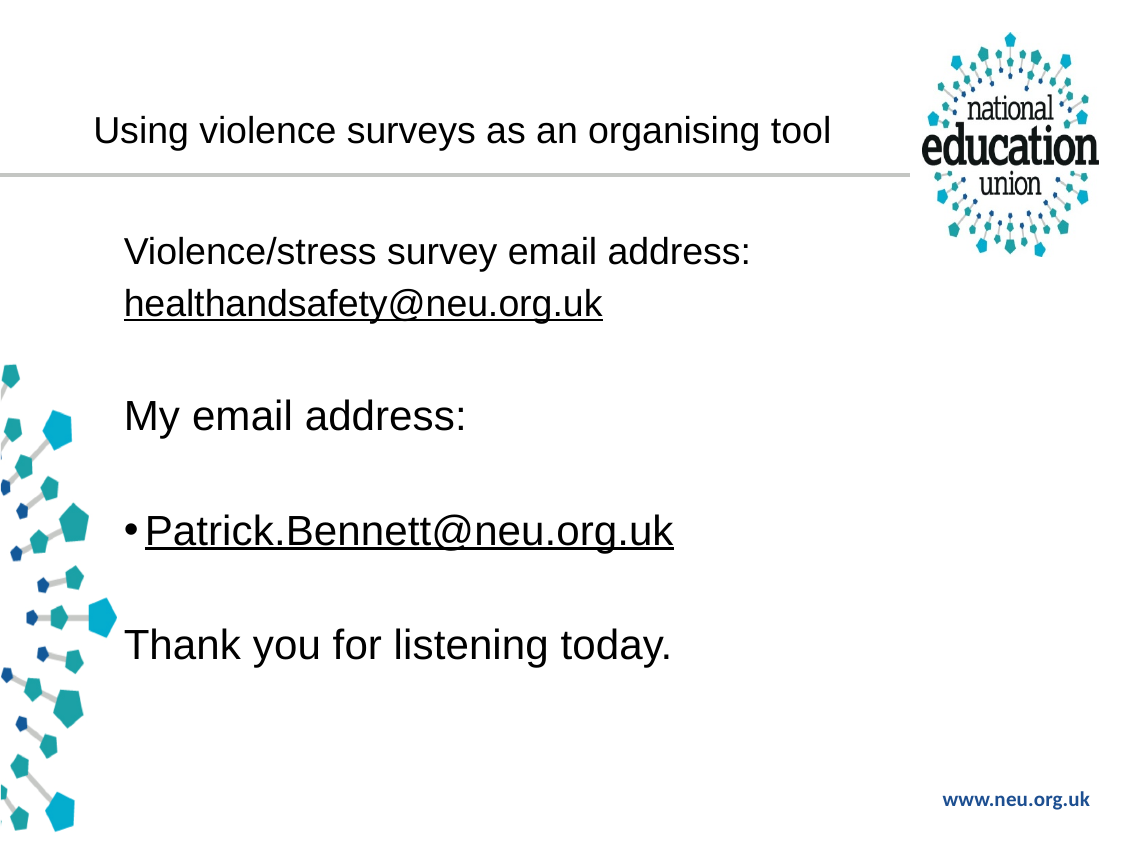

# Using violence surveys as an organising tool
Violence/stress survey email address:
healthandsafety@neu.org.uk

My email address:

Patrick.Bennett@neu.org.uk

Thank you for listening today.